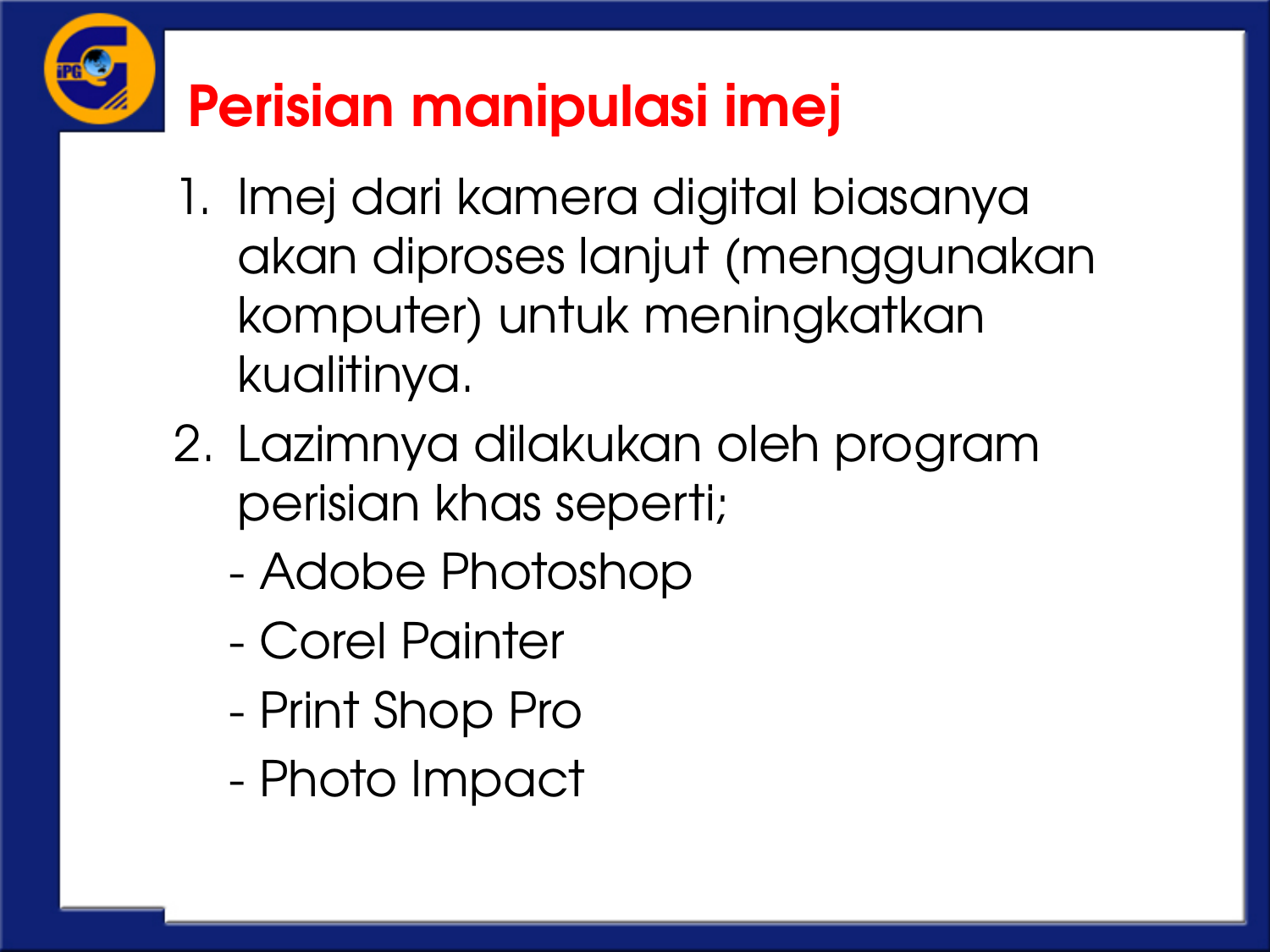

# Perisian manipulasi imej
Imej dari kamera digital biasanya akan diproses lanjut (menggunakan komputer) untuk meningkatkan kualitinya.
Lazimnya dilakukan oleh program perisian khas seperti;
    - Adobe Photoshop
    - Corel Painter
    - Print Shop Pro
    - Photo Impact